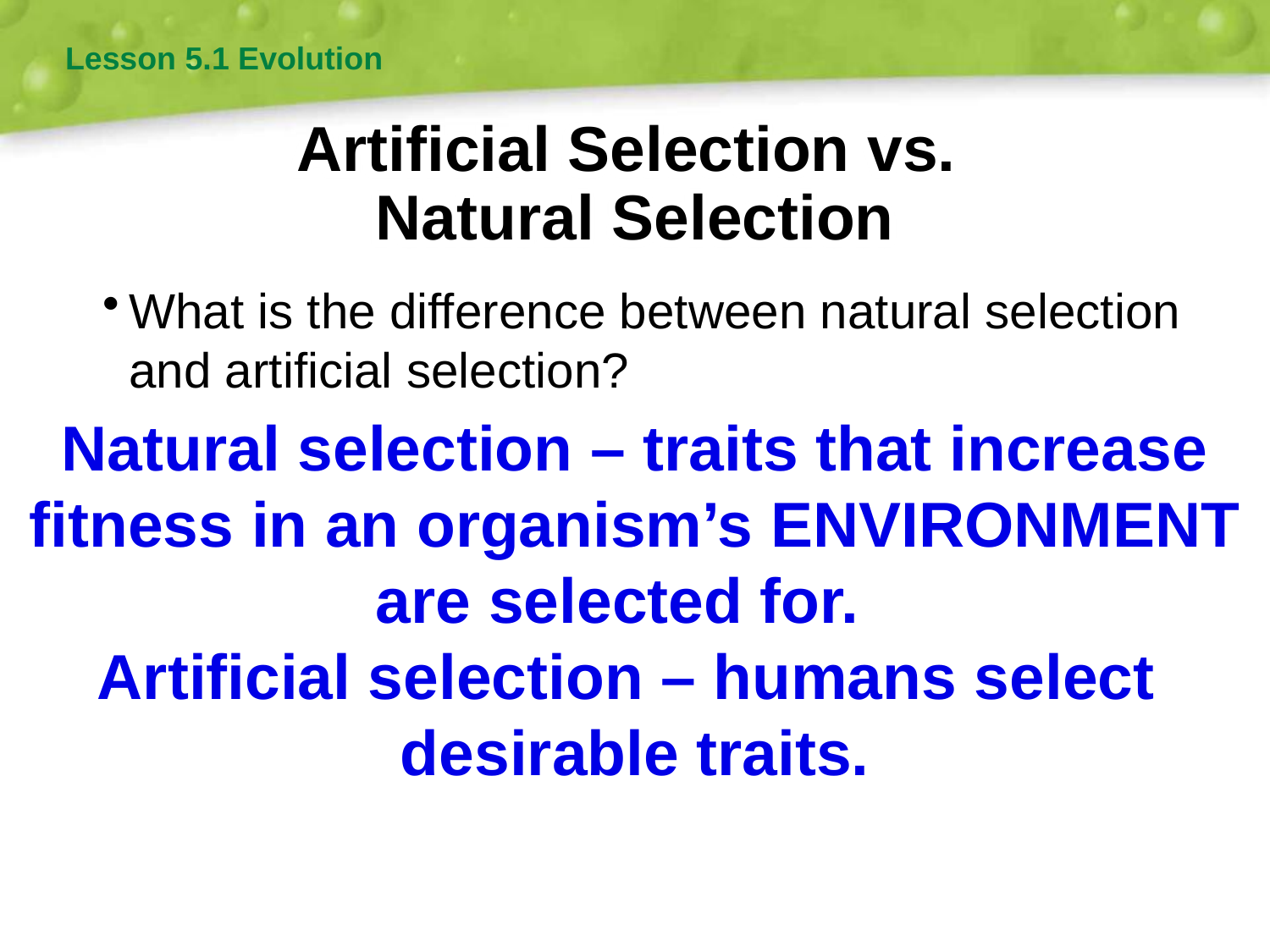

Lesson 5.1 Evolution

# Artificial Selection vs. Natural Selection
What is the difference between natural selection and artificial selection?
Natural selection – traits that increase
fitness in an organism’s ENVIRONMENT
are selected for.
Artificial selection – humans select
desirable traits.